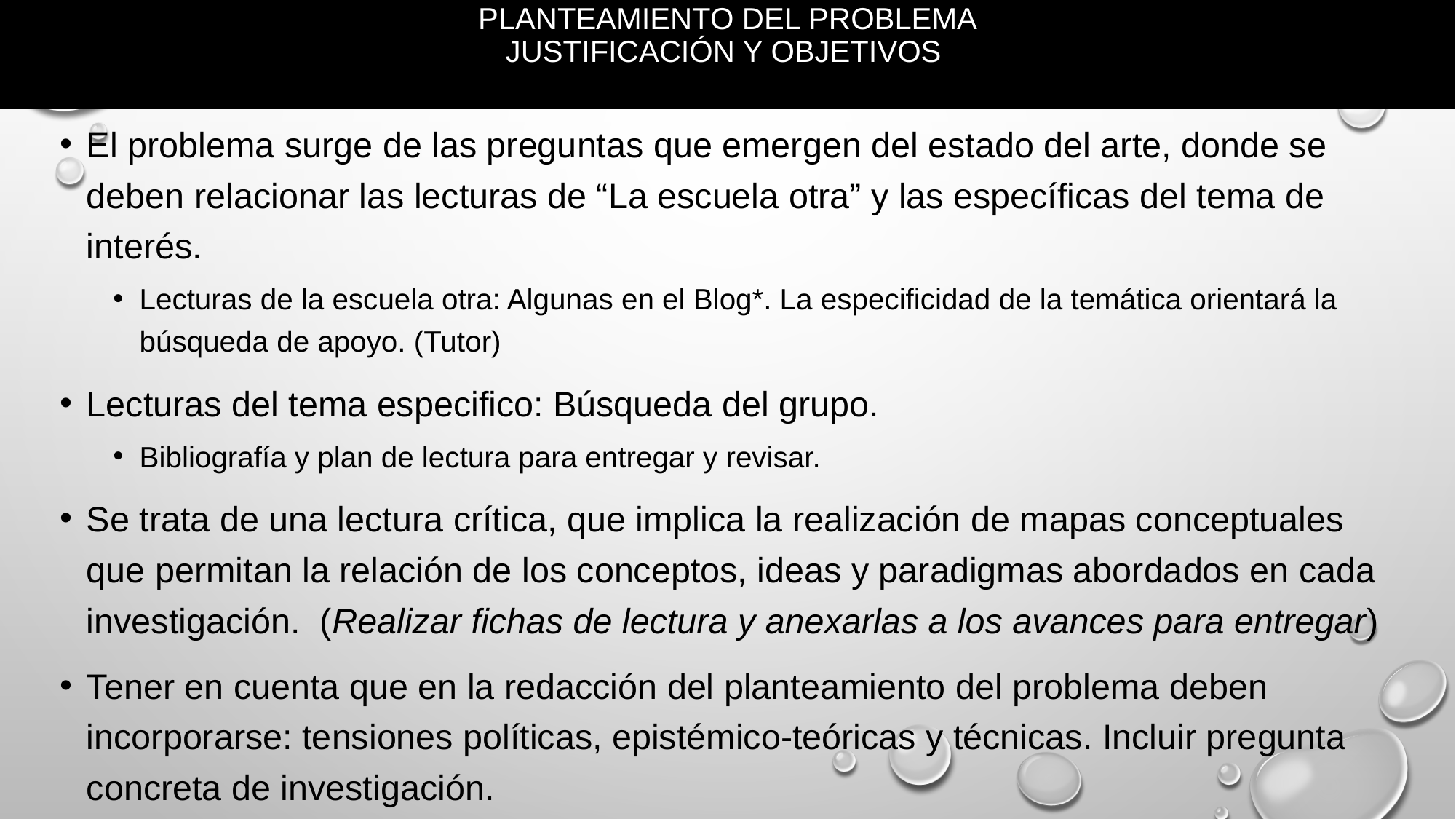

# Planteamiento del problema Justificación y objetivos
El problema surge de las preguntas que emergen del estado del arte, donde se deben relacionar las lecturas de “La escuela otra” y las específicas del tema de interés.
Lecturas de la escuela otra: Algunas en el Blog*. La especificidad de la temática orientará la búsqueda de apoyo. (Tutor)
Lecturas del tema especifico: Búsqueda del grupo.
Bibliografía y plan de lectura para entregar y revisar.
Se trata de una lectura crítica, que implica la realización de mapas conceptuales que permitan la relación de los conceptos, ideas y paradigmas abordados en cada investigación.  (Realizar fichas de lectura y anexarlas a los avances para entregar)
Tener en cuenta que en la redacción del planteamiento del problema deben incorporarse: tensiones políticas, epistémico-teóricas y técnicas. Incluir pregunta concreta de investigación.